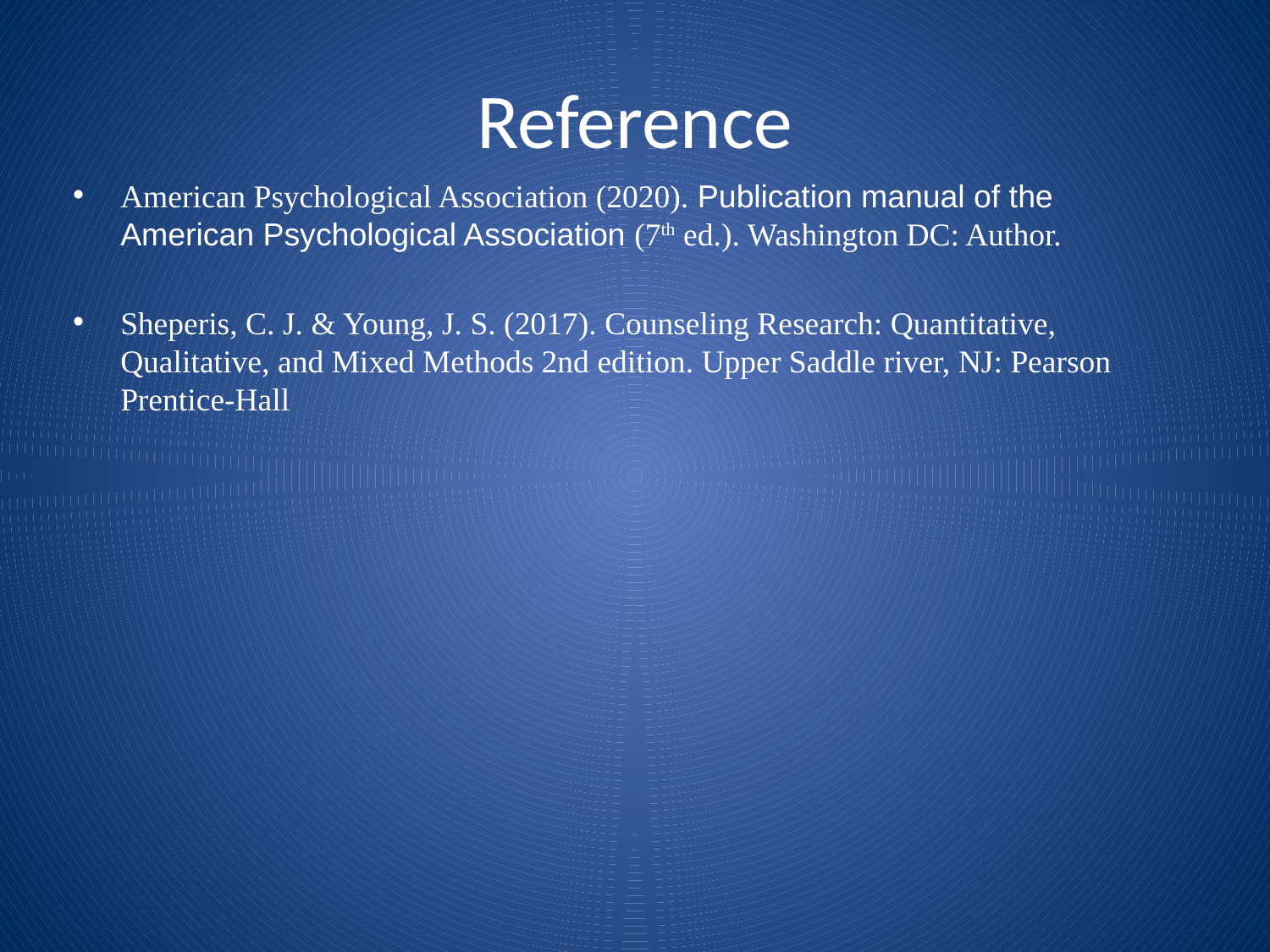

# Reference
American Psychological Association (2020). Publication manual of the American Psychological Association (7th ed.). Washington DC: Author.

Sheperis, C. J. & Young, J. S. (2017). Counseling Research: Quantitative, Qualitative, and Mixed Methods 2nd edition. Upper Saddle river, NJ: Pearson Prentice-Hall